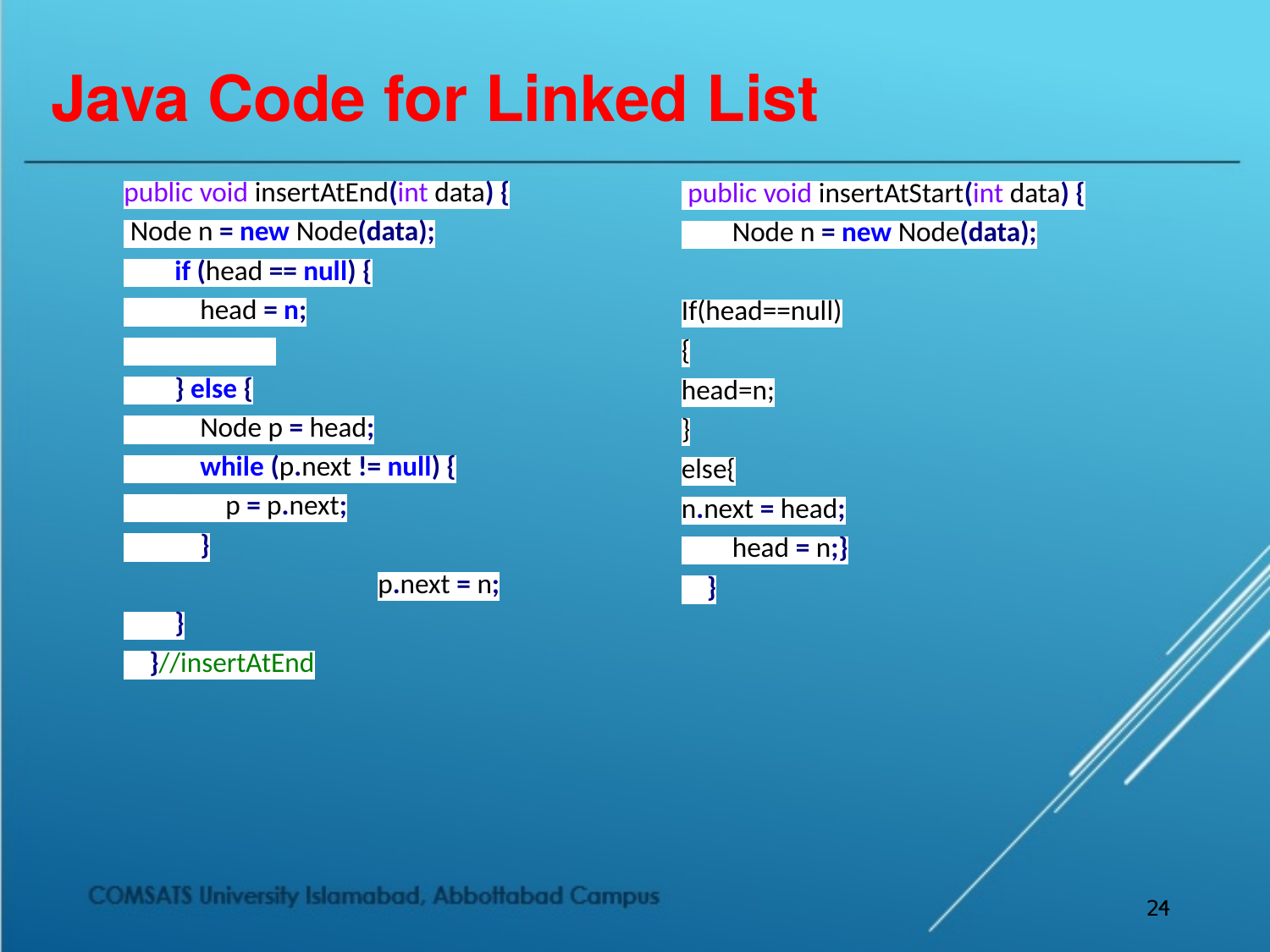

# Java Code for Linked List
 public void insertAtStart(int data) {
        Node n = new Node(data);

If(head==null)
{
head=n;
}
else{
n.next = head;
        head = n;}
    }
public void insertAtEnd(int data) {
 Node n = new Node(data);
        if (head == null) {
            head = n;

        } else {
            Node p = head;
            while (p.next != null) {
                p = p.next;
            }
		p.next = n;
        }
    }//insertAtEnd
24